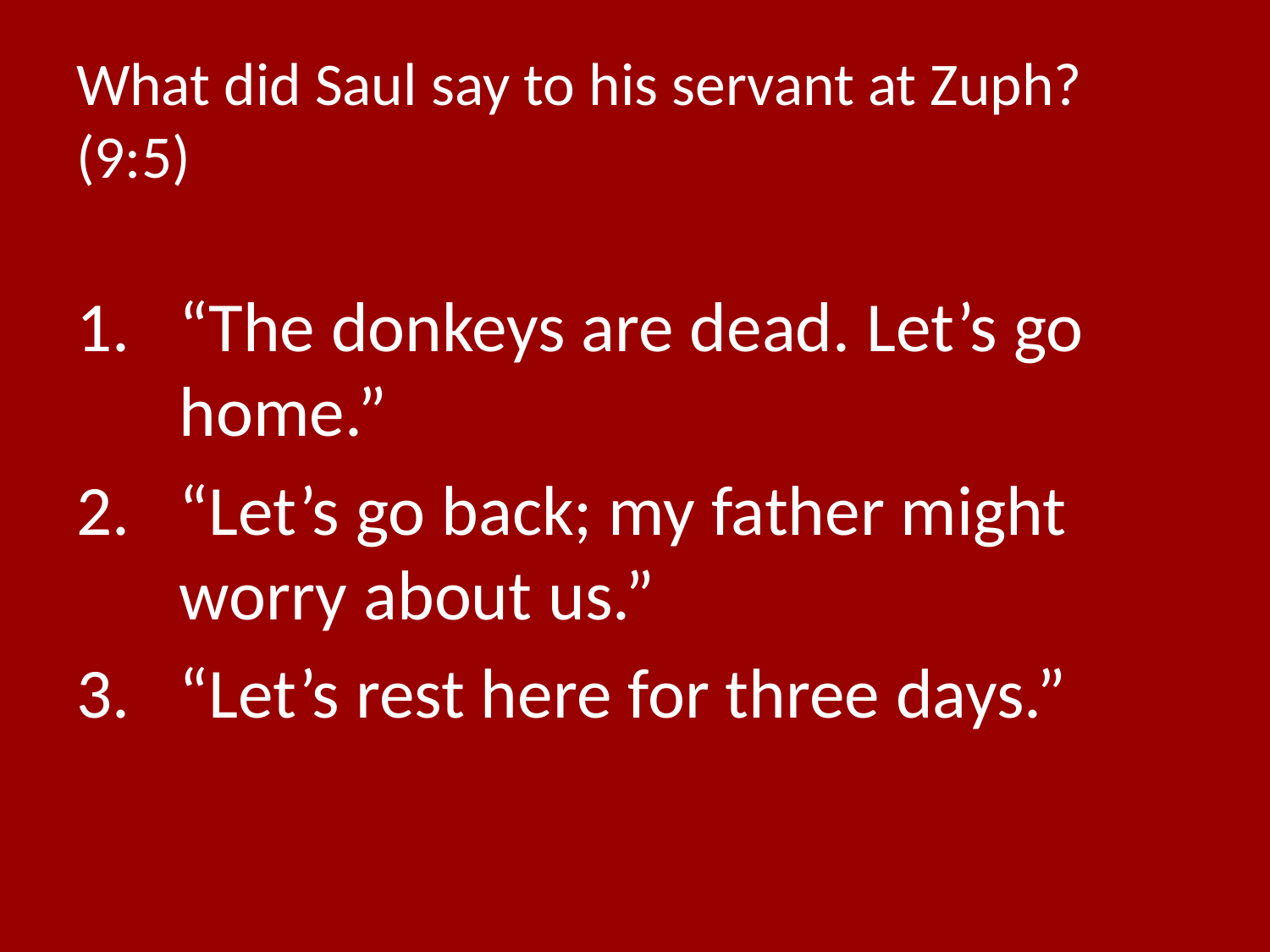

# What did Saul say to his servant at Zuph?  (9:5)
“The donkeys are dead. Let’s go home.”
“Let’s go back; my father might worry about us.”
“Let’s rest here for three days.”